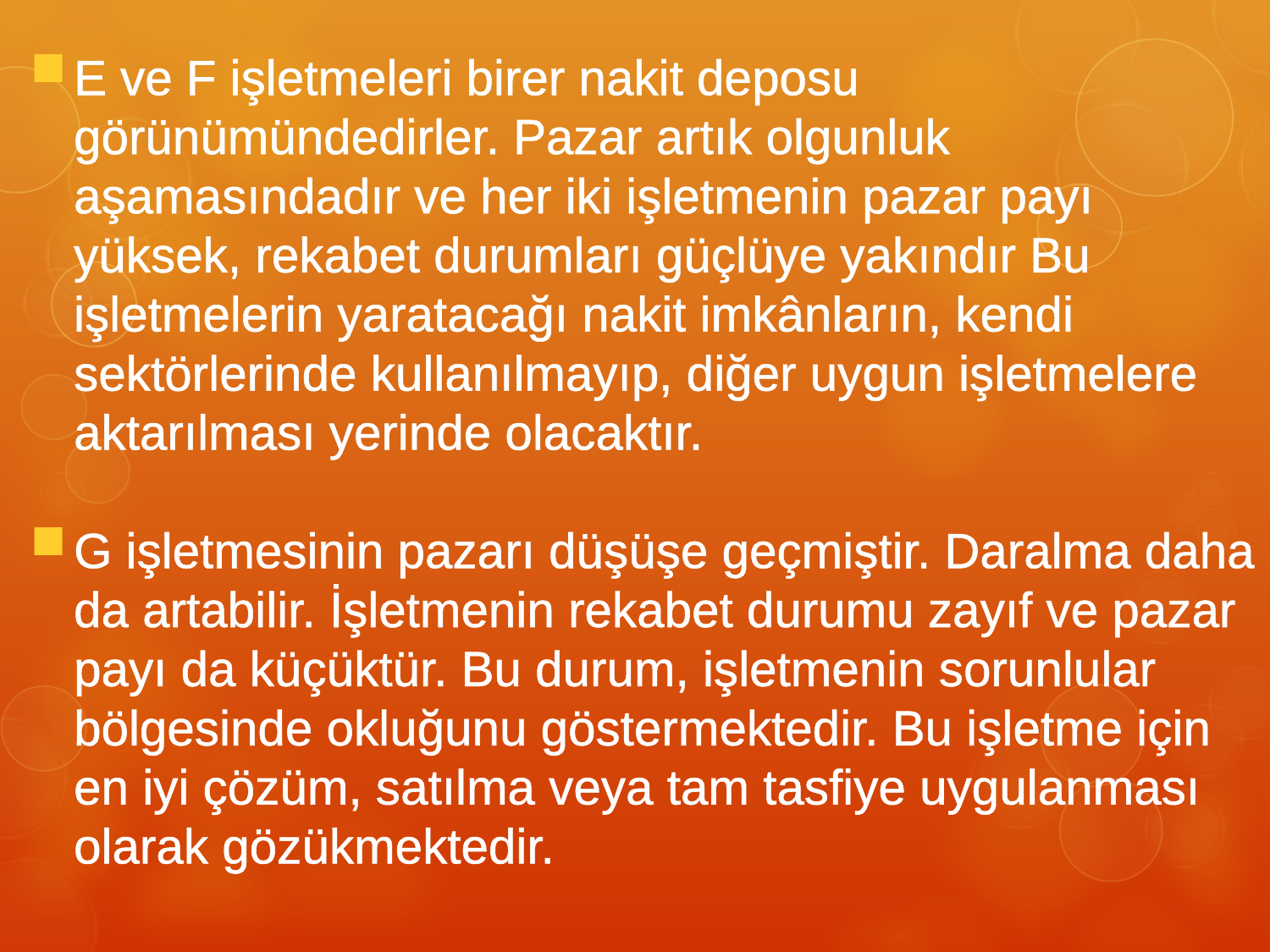

E ve F işletmeleri birer nakit deposu görünümündedirler. Pazar artık olgunluk aşamasındadır ve her iki işletmenin pazar payı yüksek, rekabet durumları güçlüye yakındır Bu işletmelerin yaratacağı nakit imkânların, kendi sektörlerinde kullanılmayıp, diğer uygun işletmelere aktarılması yerinde olacaktır.

G işletmesinin pazarı düşüşe geçmiştir. Daralma daha da artabilir. İşletmenin rekabet durumu zayıf ve pazar payı da küçüktür. Bu durum, işletmenin sorunlular bölgesinde okluğunu göstermektedir. Bu işletme için en iyi çözüm, satılma veya tam tasfiye uygulanması olarak gözükmektedir.